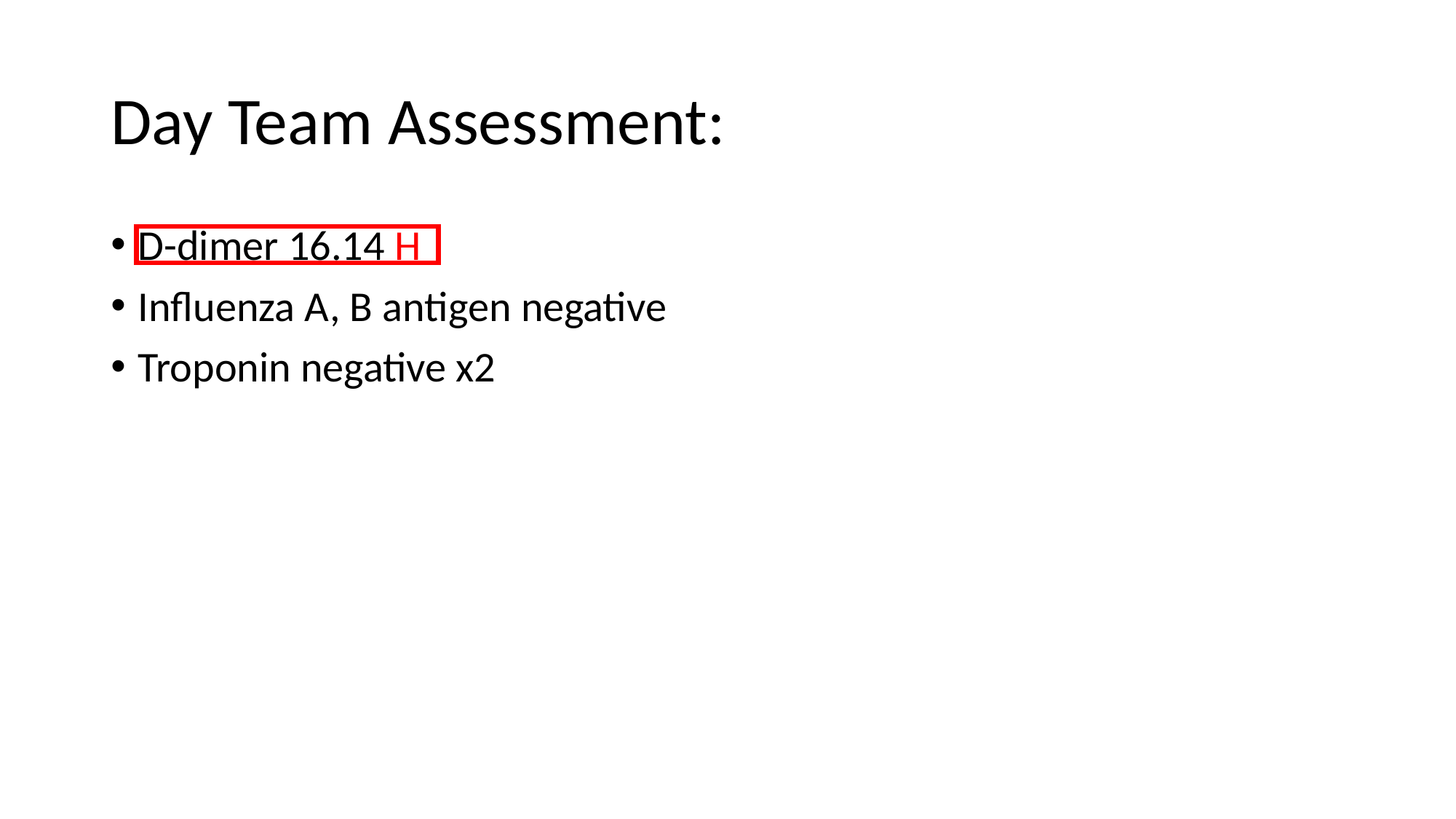

# Day Team Assessment:
D-dimer 16.14 H
Influenza A, B antigen negative
Troponin negative x2